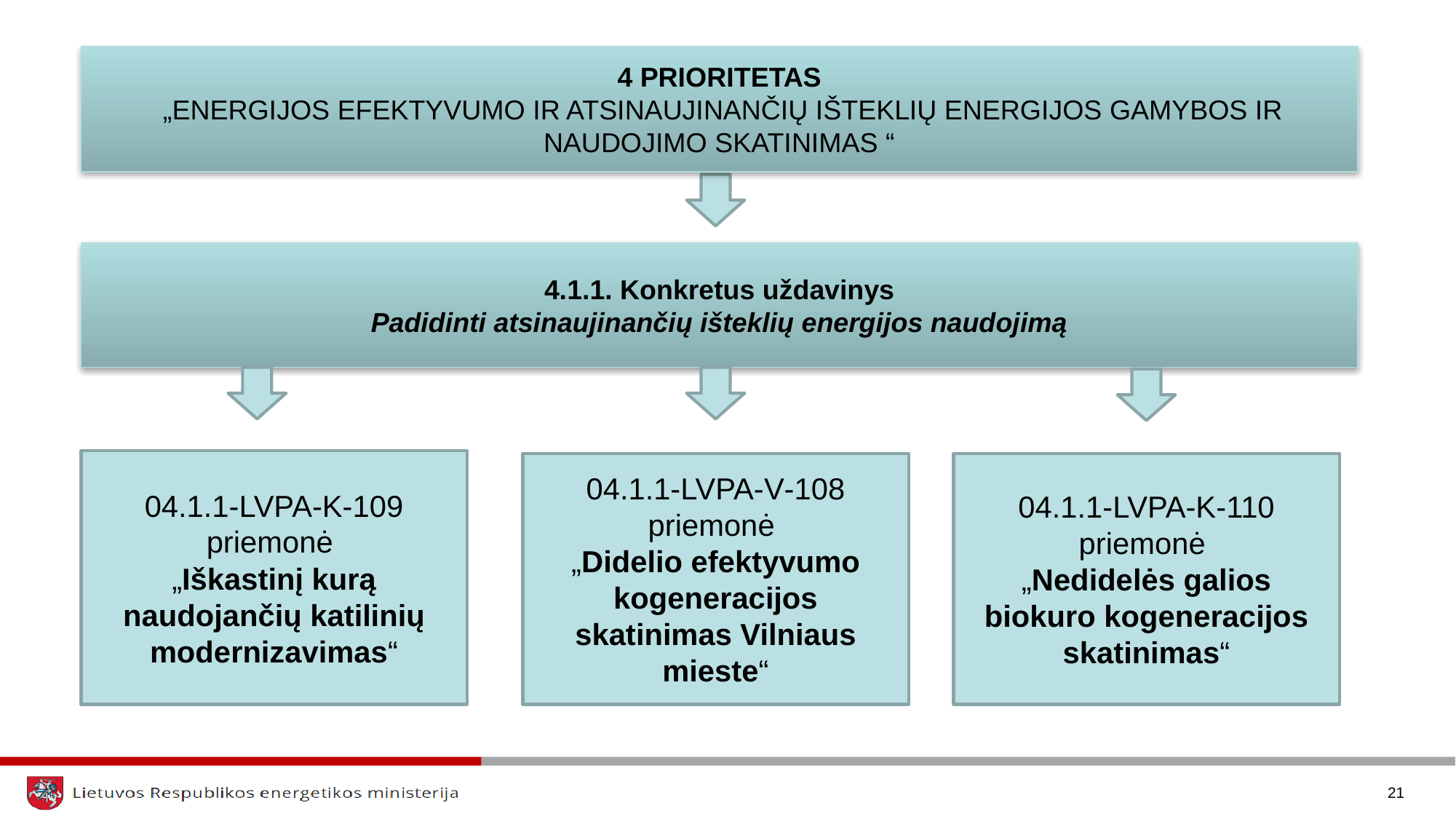

4 PRIORITETAS
 „ENERGIJOS EFEKTYVUMO IR ATSINAUJINANČIŲ IŠTEKLIŲ ENERGIJOS GAMYBOS IR NAUDOJIMO SKATINIMAS “

4.1.1. Konkretus uždavinys
Padidinti atsinaujinančių išteklių energijos naudojimą

04.1.1-LVPA-K-109 priemonė
„Iškastinį kurą naudojančių katilinių modernizavimas“
04.1.1-LVPA-V-108 priemonė
„Didelio efektyvumo kogeneracijos skatinimas Vilniaus mieste“
04.1.1-LVPA-K-110 priemonė
„Nedidelės galios biokuro kogeneracijos skatinimas“
21